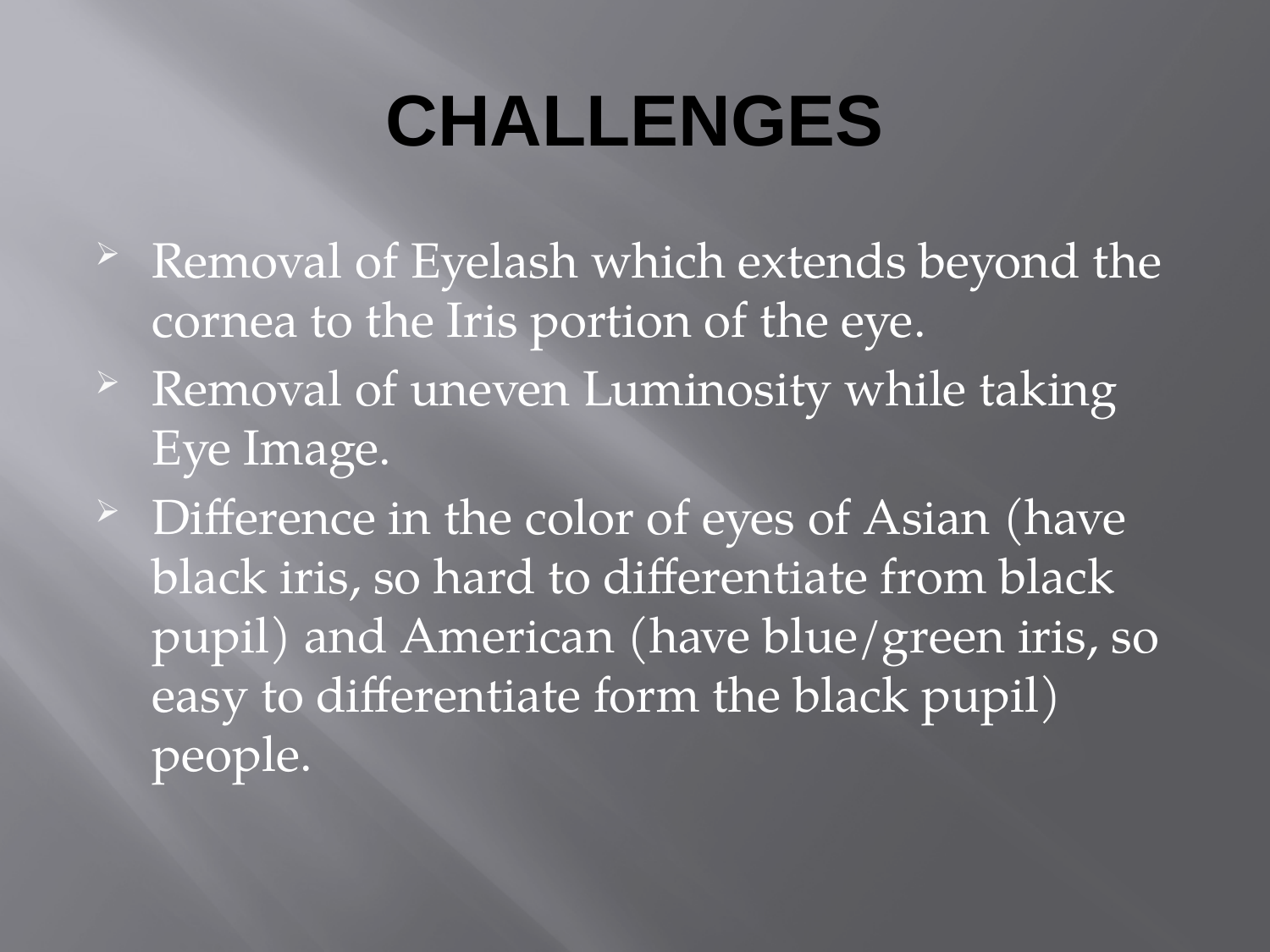

# CHALLENGES
Removal of Eyelash which extends beyond the cornea to the Iris portion of the eye.
Removal of uneven Luminosity while taking Eye Image.
Difference in the color of eyes of Asian (have black iris, so hard to differentiate from black pupil) and American (have blue/green iris, so easy to differentiate form the black pupil) people.